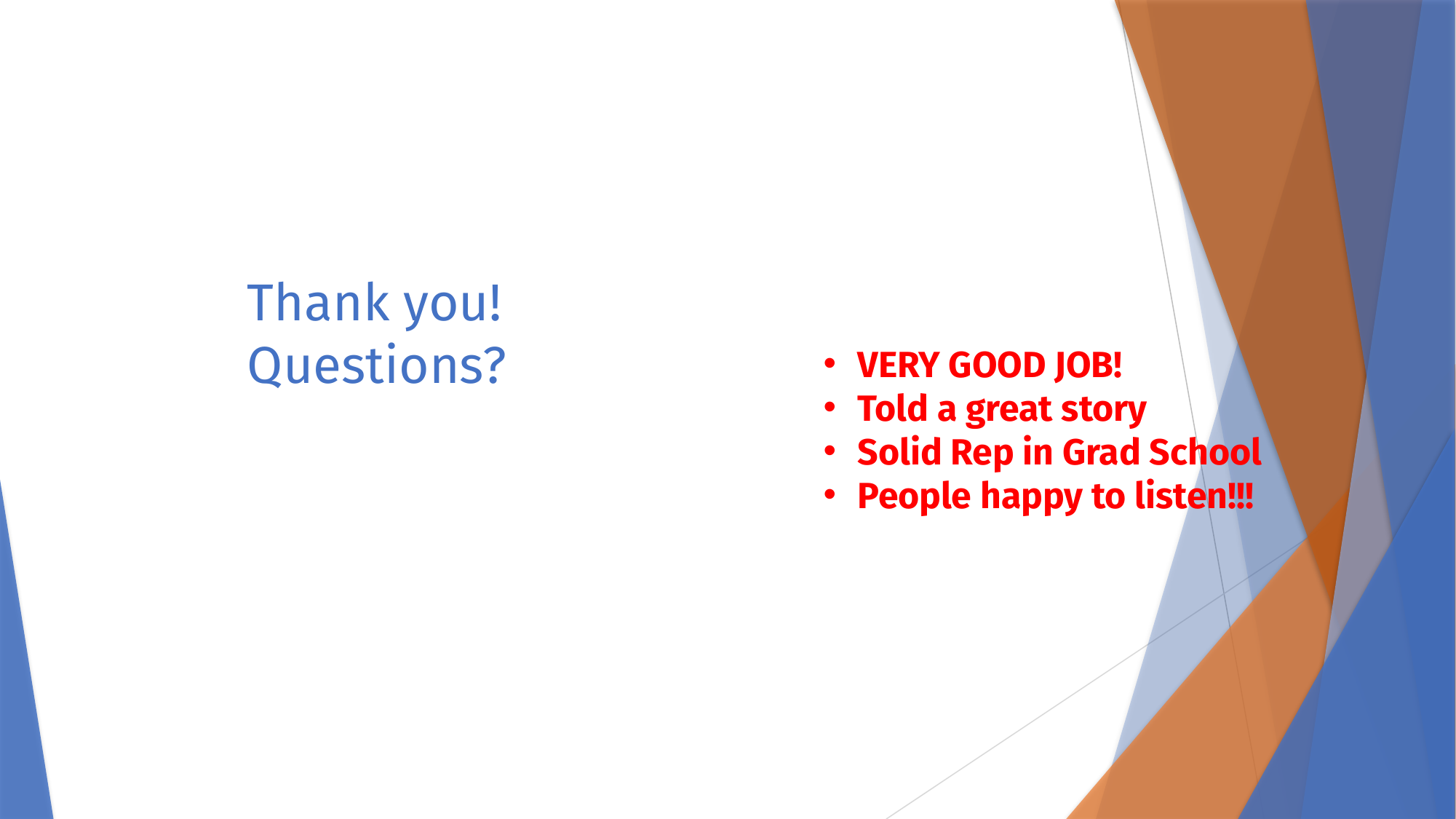

# Thank you! Questions?
VERY GOOD JOB!
Told a great story
Solid Rep in Grad School
People happy to listen!!!